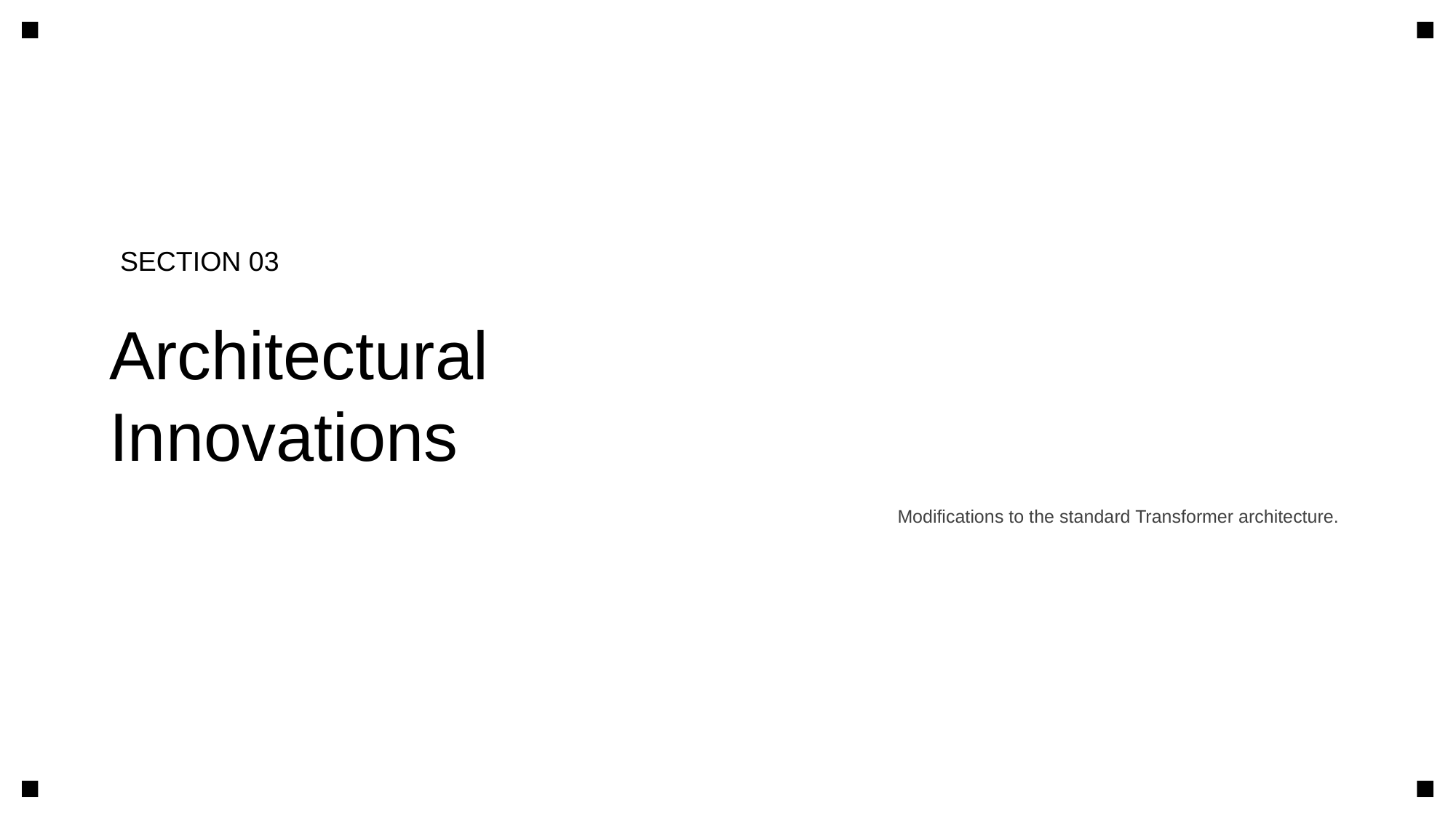

SECTION 03
Architectural
Innovations
Modifications to the standard Transformer architecture.